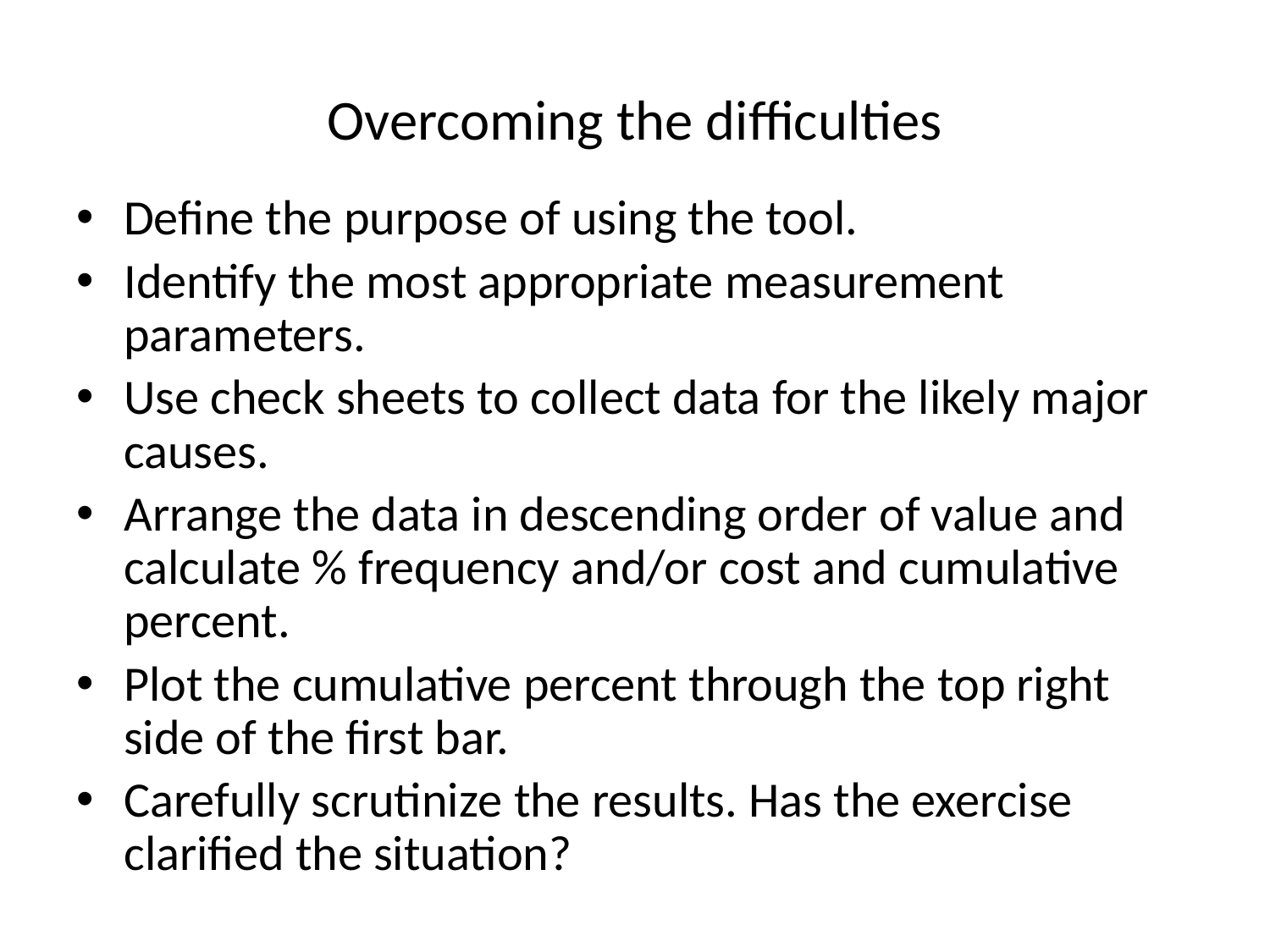

# Overcoming the difficulties
Define the purpose of using the tool.
Identify the most appropriate measurement parameters.
Use check sheets to collect data for the likely major causes.
Arrange the data in descending order of value and calculate % frequency and/or cost and cumulative percent.
Plot the cumulative percent through the top right side of the first bar.
Carefully scrutinize the results. Has the exercise clarified the situation?